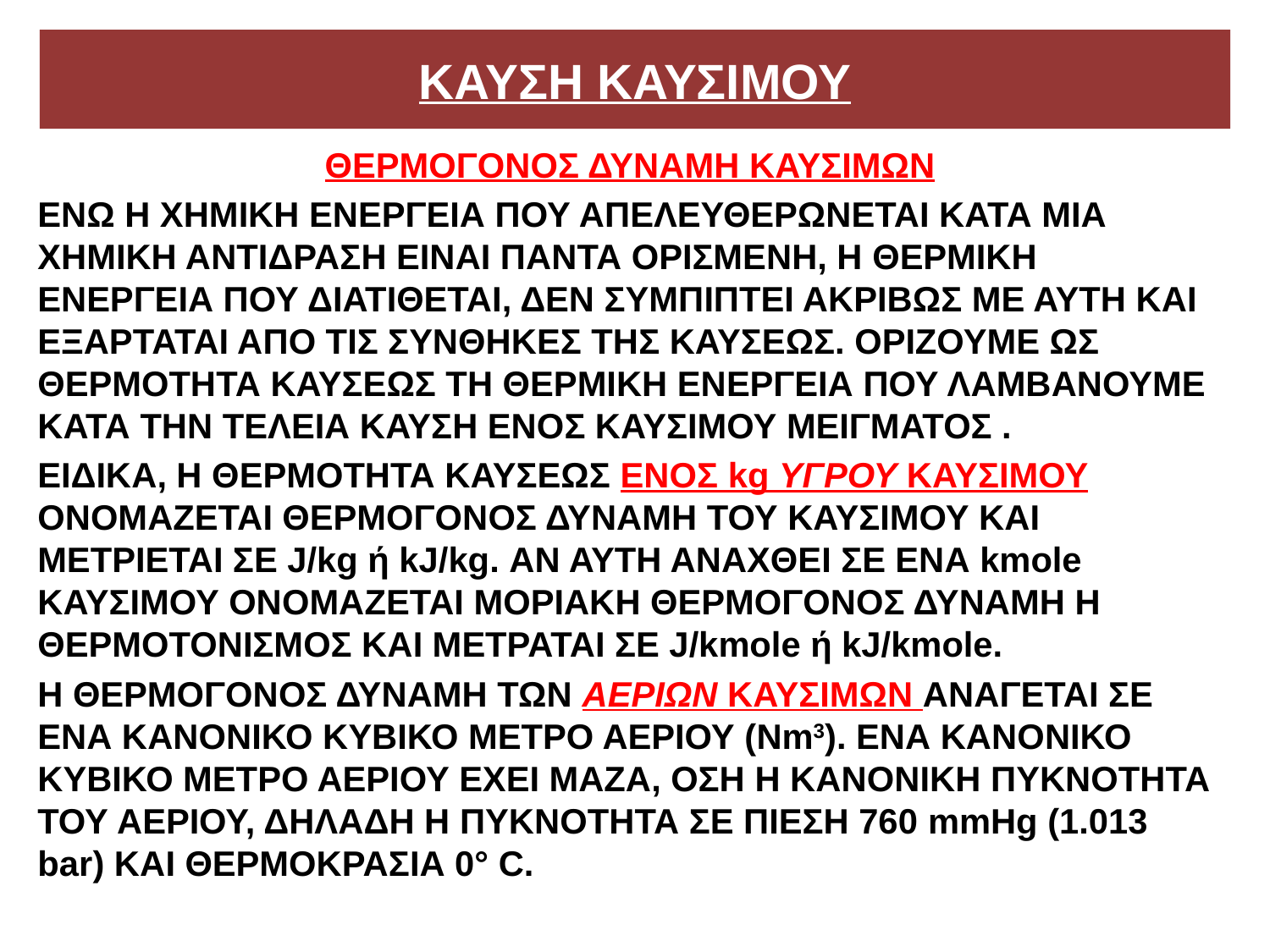

# ΚΑΥΣΗ ΚΑΥΣΙΜΟΥ
ΘΕΡΜΟΓΟΝΟΣ ΔΥΝΑΜΗ ΚΑΥΣΙΜΩΝ
ΕΝΩ Η ΧΗΜΙΚΗ ΕΝΕΡΓΕΙΑ ΠΟΥ ΑΠΕΛΕΥΘΕΡΩΝΕΤΑΙ ΚΑΤΑ ΜΙΑ ΧΗΜΙΚΗ ΑΝΤΙΔΡΑΣΗ ΕΙΝΑΙ ΠΑΝΤΑ ΟΡΙΣΜΕΝΗ, Η ΘΕΡΜΙΚΗ ΕΝΕΡΓΕΙΑ ΠΟΥ ΔΙΑΤΙΘΕΤΑΙ, ΔΕΝ ΣΥΜΠΙΠΤΕΙ ΑΚΡΙΒΩΣ ΜΕ ΑΥΤΗ ΚΑΙ ΕΞΑΡΤΑΤΑΙ ΑΠΟ ΤΙΣ ΣΥΝΘΗΚΕΣ ΤΗΣ ΚΑΥΣΕΩΣ. ΟΡΙΖΟΥΜΕ ΩΣ ΘΕΡΜΟΤΗΤΑ ΚΑΥΣΕΩΣ ΤΗ ΘΕΡΜΙΚΗ ΕΝΕΡΓΕΙΑ ΠΟΥ ΛΑΜΒΑΝΟΥΜΕ ΚΑΤΑ ΤΗΝ ΤΕΛΕΙΑ ΚΑΥΣΗ ΕΝΟΣ ΚΑΥΣΙΜΟΥ ΜΕΙΓΜΑΤΟΣ .
ΕΙΔΙΚΑ, Η ΘΕΡΜΟΤΗΤΑ ΚΑΥΣΕΩΣ ΕΝΟΣ kg ΥΓΡΟΥ ΚΑΥΣΙΜΟΥ ΟΝΟΜΑΖΕΤΑΙ ΘΕΡΜΟΓΟΝΟΣ ΔΥΝΑΜΗ ΤΟΥ ΚΑΥΣΙΜΟΥ ΚΑΙ ΜΕΤΡΙΕΤΑΙ ΣΕ J/kg ή kJ/kg. ΑΝ ΑΥΤΗ ΑΝΑΧΘΕΙ ΣΕ ΕΝΑ kmole ΚΑΥΣΙΜΟΥ ΟΝΟΜΑΖΕΤΑΙ ΜΟΡΙΑΚΗ ΘΕΡΜΟΓΟΝΟΣ ΔΥΝΑΜΗ Η ΘΕΡΜΟΤΟΝΙΣΜΟΣ ΚΑΙ ΜΕΤΡΑΤΑΙ ΣΕ J/kmole ή kJ/kmole.
Η ΘΕΡΜΟΓΟΝΟΣ ΔΥΝΑΜΗ ΤΩΝ ΑΕΡΙΩΝ ΚΑΥΣΙΜΩΝ ΑΝΑΓΕΤΑΙ ΣΕ ΕΝΑ ΚΑΝΟΝΙΚΟ ΚΥΒΙΚΟ ΜΕΤΡΟ ΑΕΡΙΟΥ (Nm3). ΕΝΑ ΚΑΝΟΝΙΚΟ ΚΥΒΙΚΟ ΜΕΤΡΟ ΑΕΡΙΟΥ ΕΧΕΙ ΜΑΖΑ, ΟΣΗ Η ΚΑΝΟΝΙΚΗ ΠΥΚΝΟΤΗΤΑ ΤΟΥ ΑΕΡΙΟΥ, ΔΗΛΑΔΗ Η ΠΥΚΝΟΤΗΤΑ ΣΕ ΠΙΕΣΗ 760 mmHg (1.013 bar) ΚΑΙ ΘΕΡΜΟΚΡΑΣΙΑ 0° C.